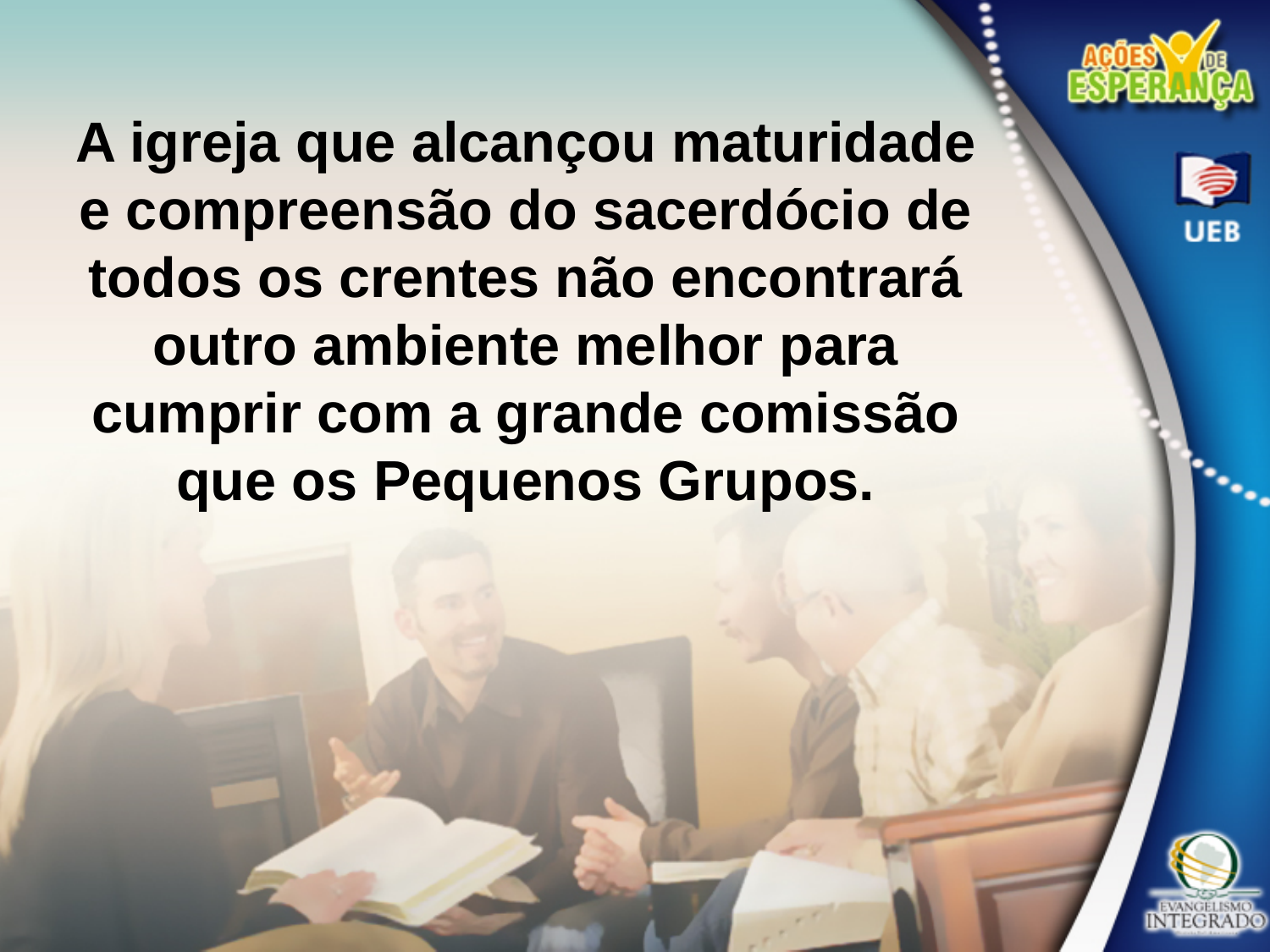

A igreja que alcançou maturidade e compreensão do sacerdócio de todos os crentes não encontrará outro ambiente melhor para cumprir com a grande comissão que os Pequenos Grupos.